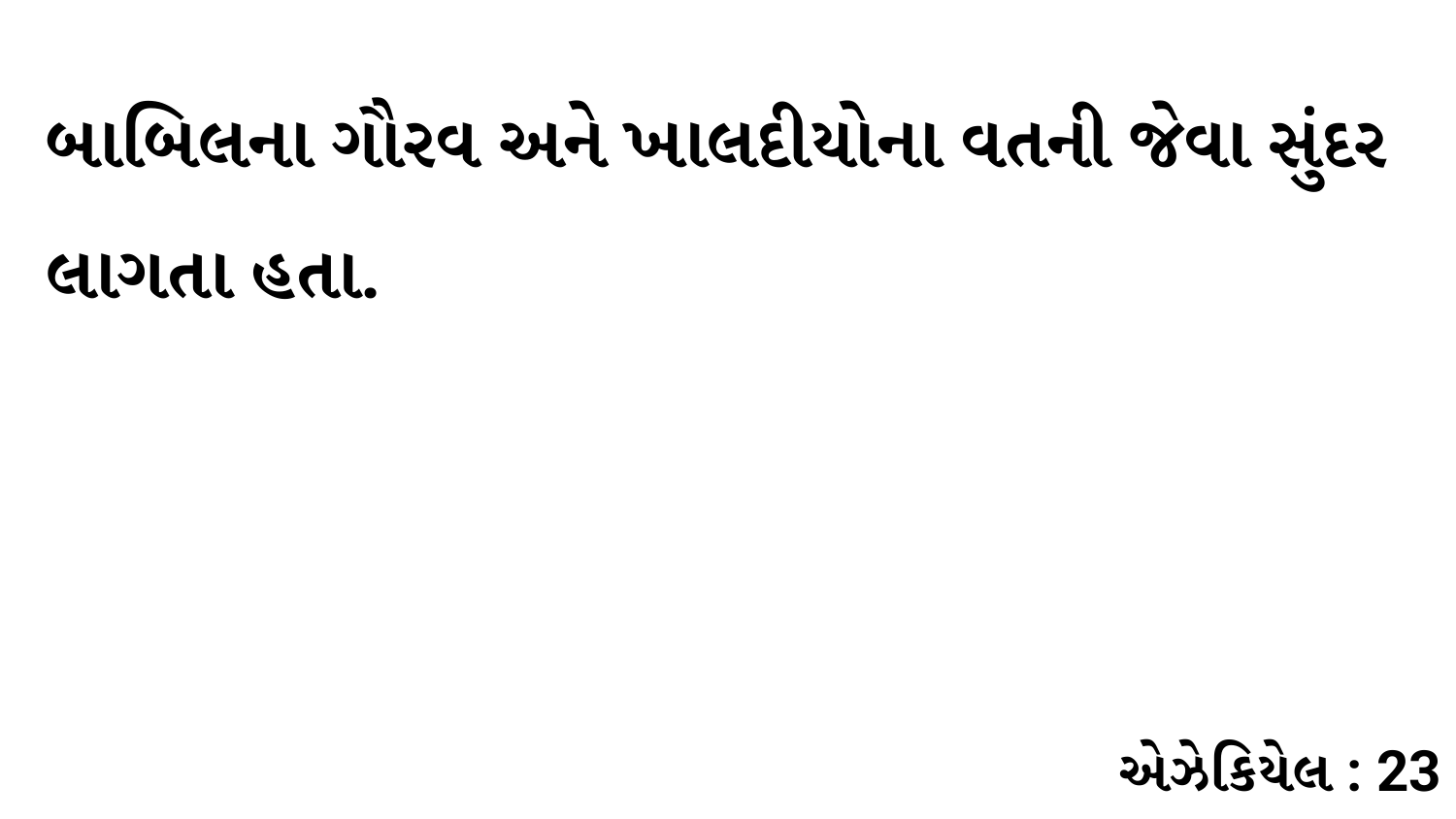

બાબિલના ગૌરવ અને ખાલદીયોના વતની જેવા સુંદર લાગતા હતા.
એઝેકિયેલ : 23